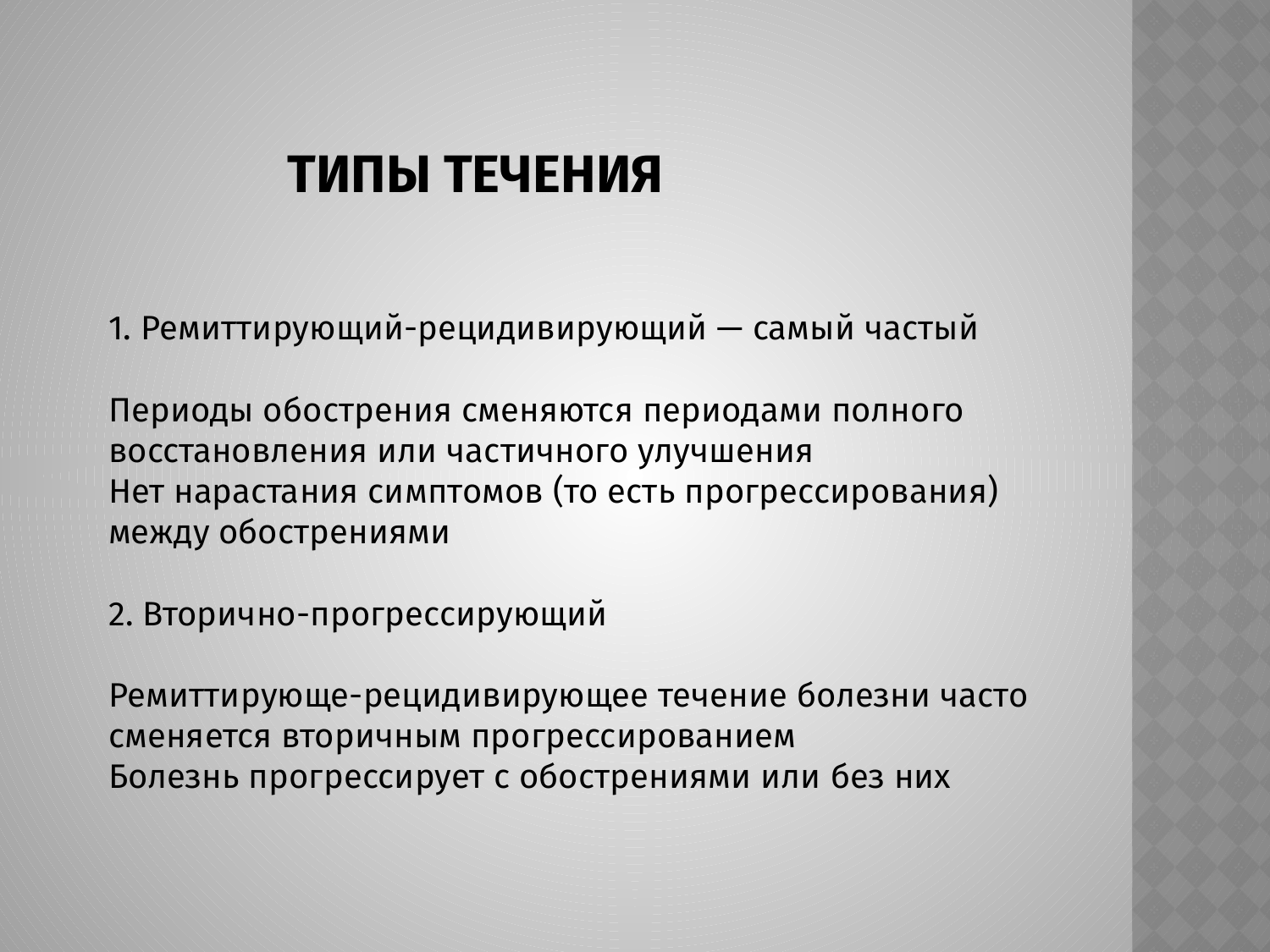

# типы течения
1. Ремиттирующий-рецидивирующий — самый частый
Периоды обострения сменяются периодами полного восстановления или частичного улучшения
Нет нарастания симптомов (то есть прогрессирования) между обострениями
2. Вторично-прогрессирующий
Ремиттирующе-рецидивирующее течение болезни часто сменяется вторичным прогрессированием
Болезнь прогрессирует с обострениями или без них